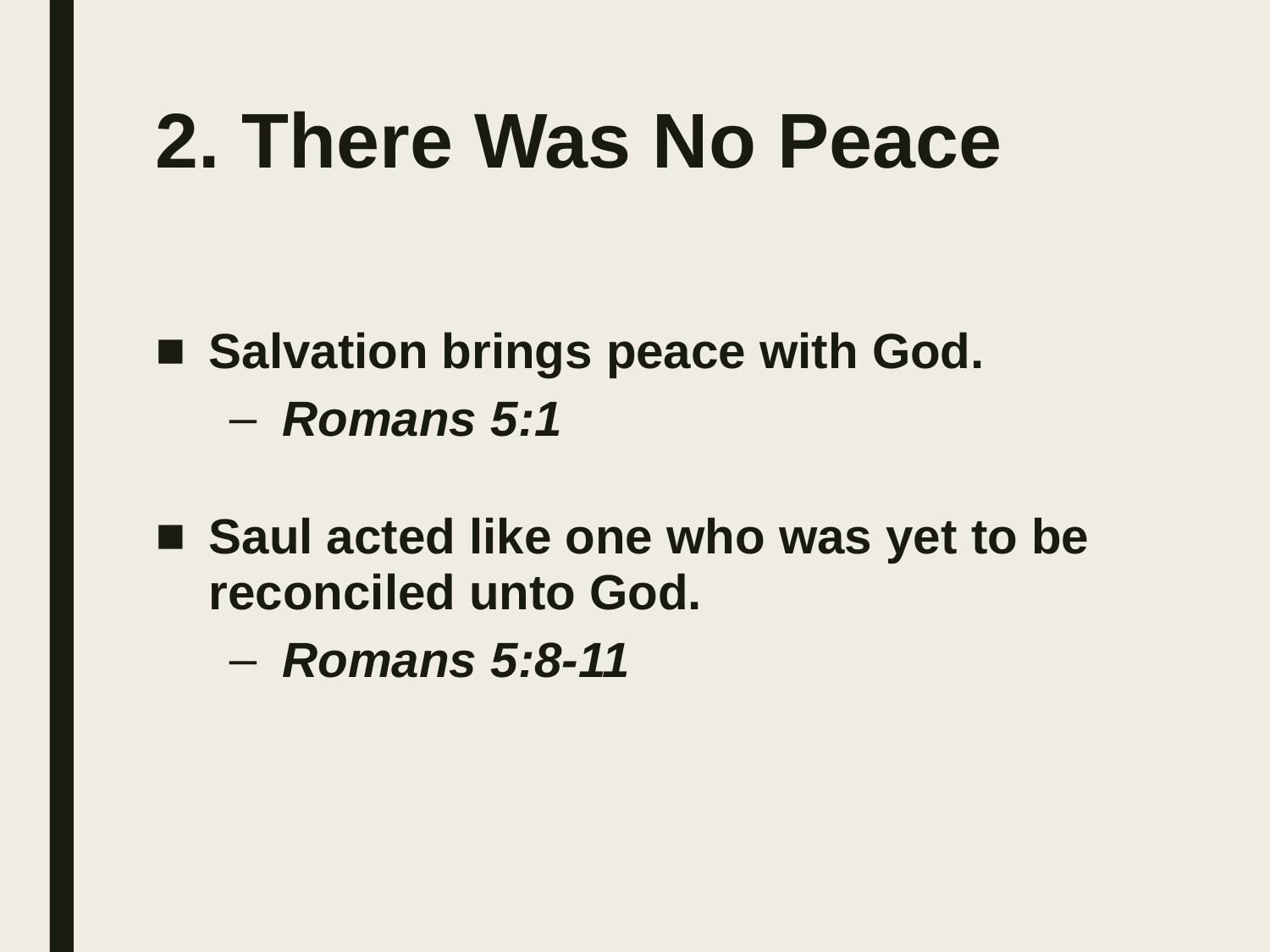

# 2. There Was No Peace
Salvation brings peace with God.
Romans 5:1

Saul acted like one who was yet to be reconciled unto God.
Romans 5:8-11